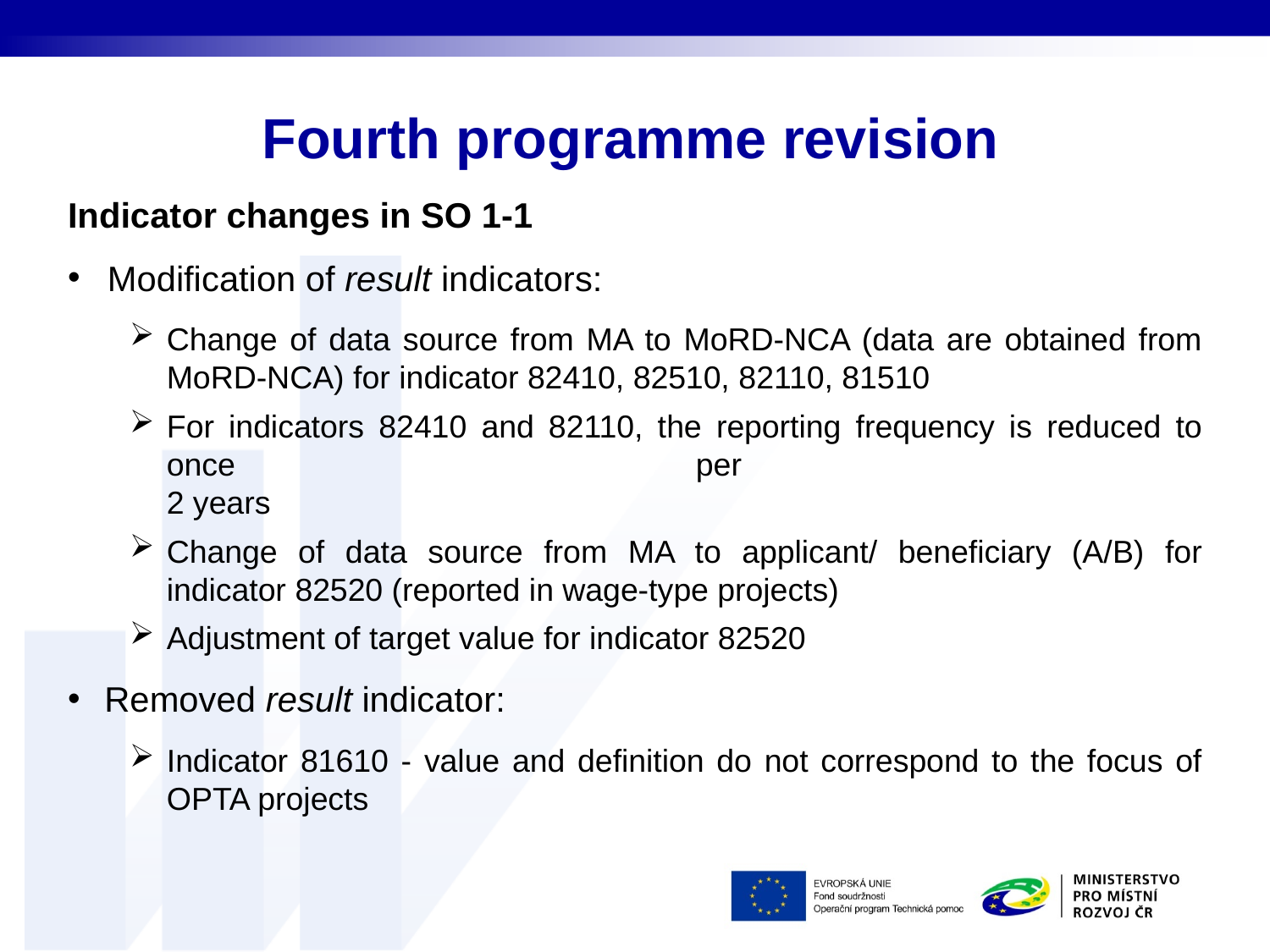

# Fourth programme revision
Indicator changes in SO 1-1
Modification of result indicators:
Change of data source from MA to MoRD-NCA (data are obtained from MoRD-NCA) for indicator 82410, 82510, 82110, 81510
For indicators 82410 and 82110, the reporting frequency is reduced to once per
2 years
Change of data source from MA to applicant/ beneficiary (A/B) for indicator 82520 (reported in wage-type projects)
Adjustment of target value for indicator 82520
Removed result indicator:
Indicator 81610 - value and definition do not correspond to the focus of OPTA projects